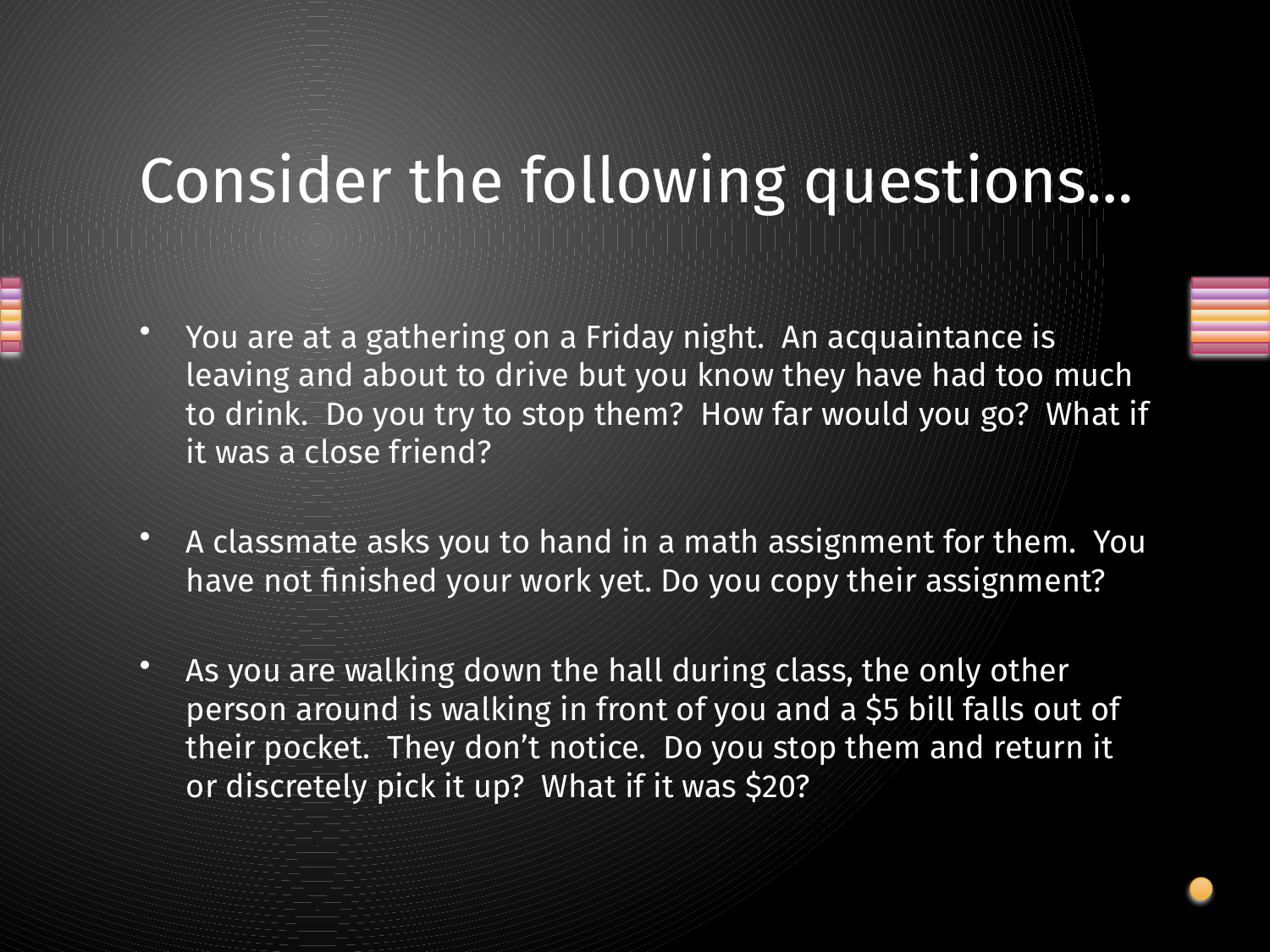

# Consider the following questions…

You are at a gathering on a Friday night.  An acquaintance is leaving and about to drive but you know they have had too much to drink.  Do you try to stop them?  How far would you go?  What if it was a close friend?

A classmate asks you to hand in a math assignment for them.  You have not finished your work yet. Do you copy their assignment?

As you are walking down the hall during class, the only other person around is walking in front of you and a $5 bill falls out of their pocket.  They don’t notice.  Do you stop them and return it or discretely pick it up?  What if it was $20?